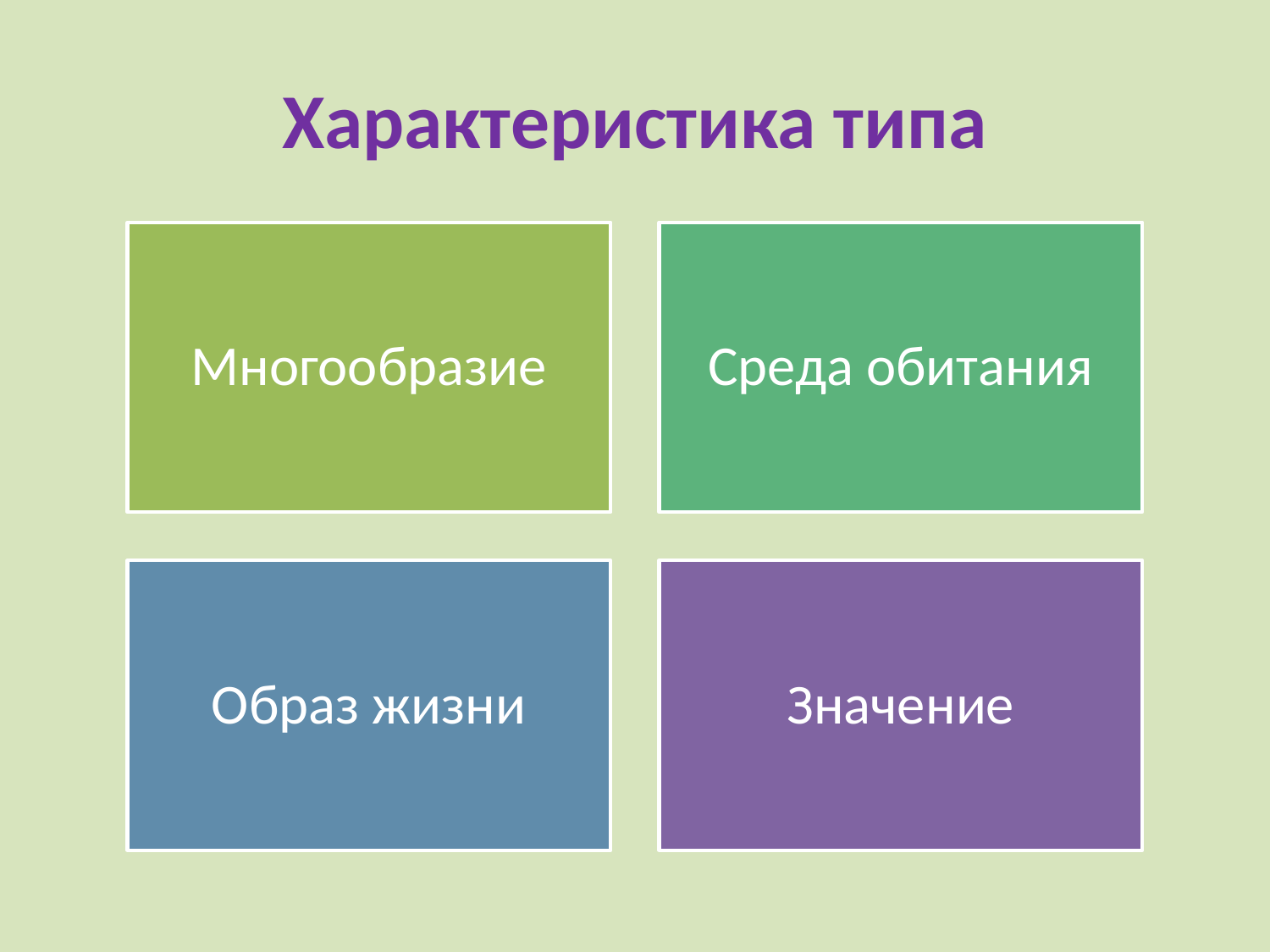

# Характеристика типа
Многообразие
Среда обитания
Образ жизни
Значение